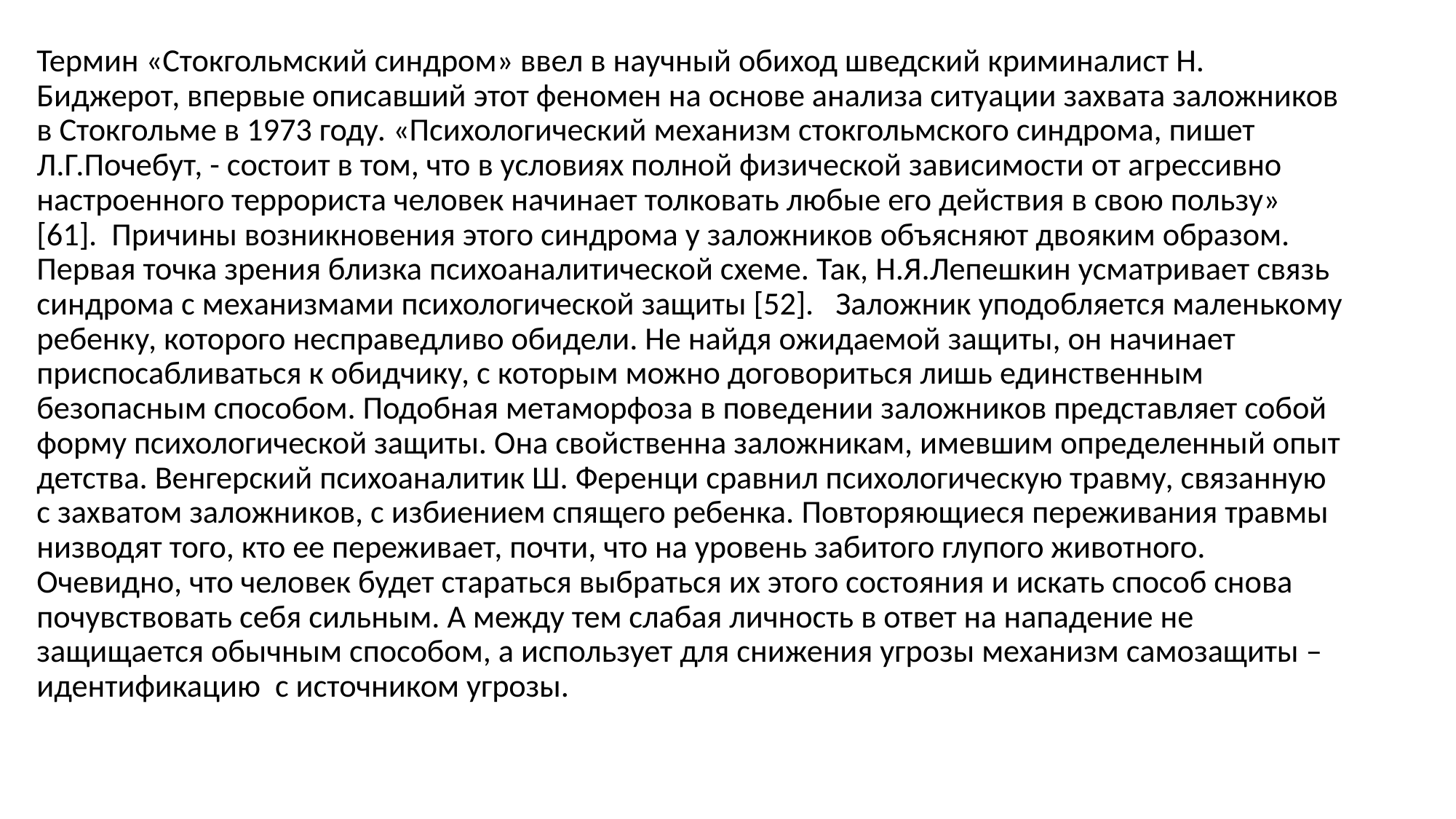

Термин «Стокгольмский синдром» ввел в научный обиход шведский криминалист Н. Биджерот, впервые описавший этот феномен на основе анализа ситуации захвата заложников в Стокгольме в 1973 году. «Психологический механизм стокгольмского синдрома, пишет Л.Г.Почебут, - состоит в том, что в условиях полной физической зависимости от агрессивно настроенного террориста человек начинает толковать любые его действия в свою пользу» [61].  Причины возникновения этого синдрома у заложников объясняют двояким образом. Первая точка зрения близка психоаналитической схеме. Так, Н.Я.Лепешкин усматривает связь синдрома с механизмами психологической защиты [52].   Заложник уподобляется маленькому ребенку, которого несправедливо обидели. Не найдя ожидаемой защиты, он начинает приспосабливаться к обидчику, с которым можно договориться лишь единственным безопасным способом. Подобная метаморфоза в поведении заложников представляет собой форму психологической защиты. Она свойственна заложникам, имевшим определенный опыт детства. Венгерский психоаналитик Ш. Ференци сравнил психологическую травму, связанную с захватом заложников, с избиением спящего ребенка. Повторяющиеся переживания травмы низводят того, кто ее переживает, почти, что на уровень забитого глупого животного. Очевидно, что человек будет стараться выбраться их этого состояния и искать способ снова почувствовать себя сильным. А между тем слабая личность в ответ на нападение не защищается обычным способом, а использует для снижения угрозы механизм самозащиты – идентификацию  с источником угрозы.